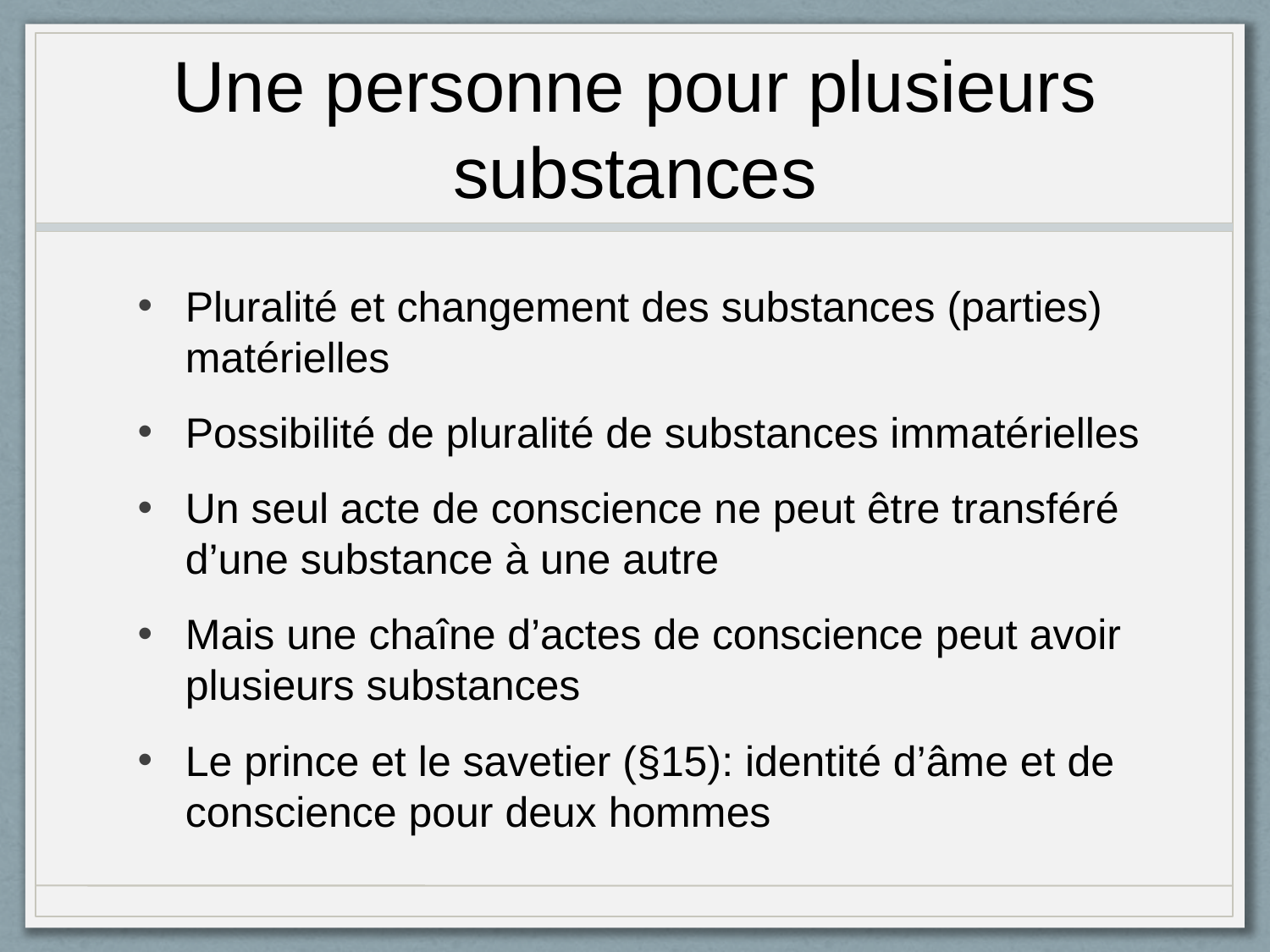

# Une personne pour plusieurs substances
Pluralité et changement des substances (parties) matérielles
Possibilité de pluralité de substances immatérielles
Un seul acte de conscience ne peut être transféré d’une substance à une autre
Mais une chaîne d’actes de conscience peut avoir plusieurs substances
Le prince et le savetier (§15): identité d’âme et de conscience pour deux hommes